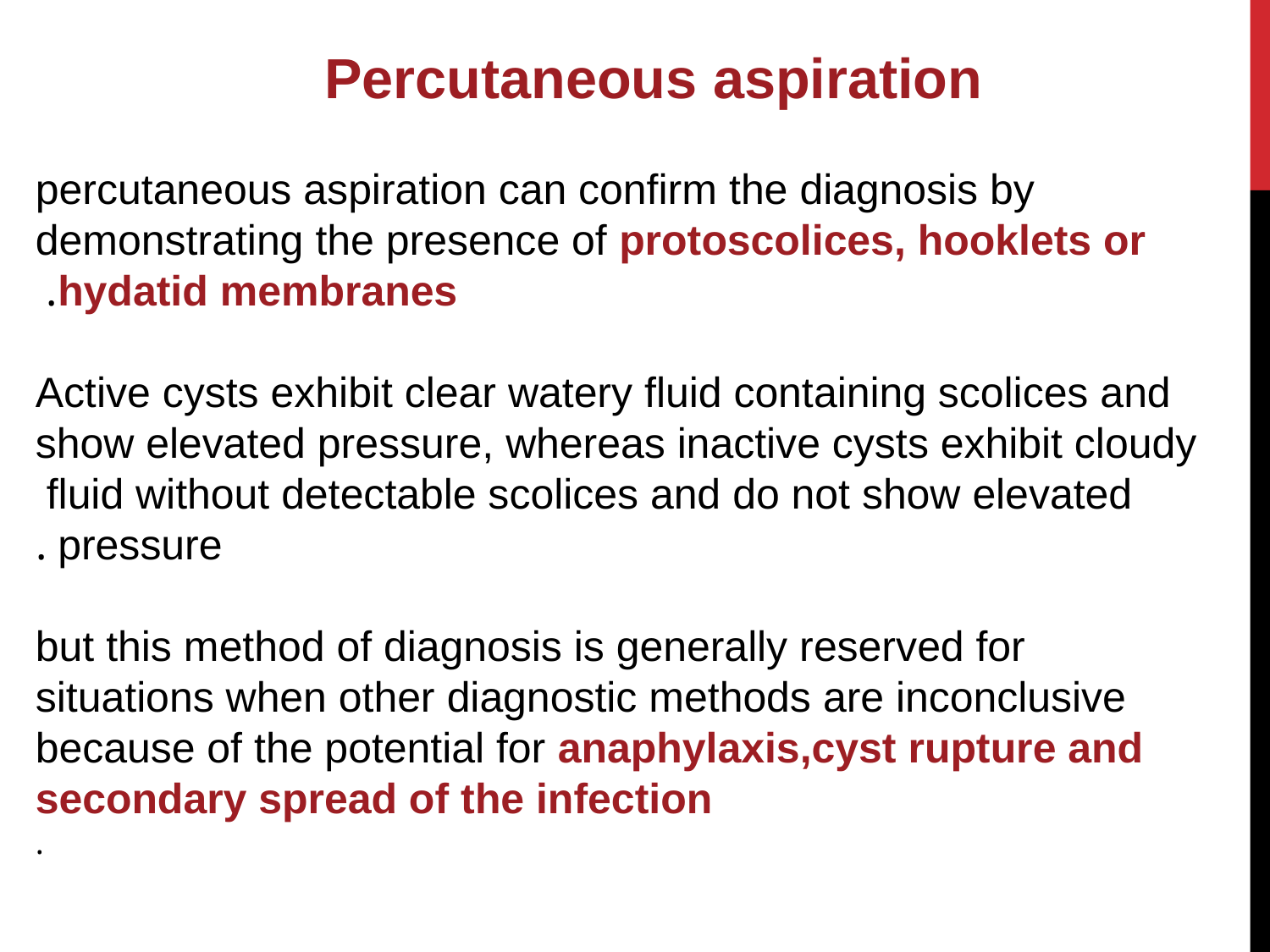

Percutaneous aspiration
percutaneous aspiration can confirm the diagnosis by demonstrating the presence of protoscolices, hooklets or hydatid membranes.

Active cysts exhibit clear watery fluid containing scolices and show elevated pressure, whereas inactive cysts exhibit cloudy fluid without detectable scolices and do not show elevated
pressure .

but this method of diagnosis is generally reserved for situations when other diagnostic methods are inconclusive because of the potential for anaphylaxis,cyst rupture and secondary spread of the infection
.